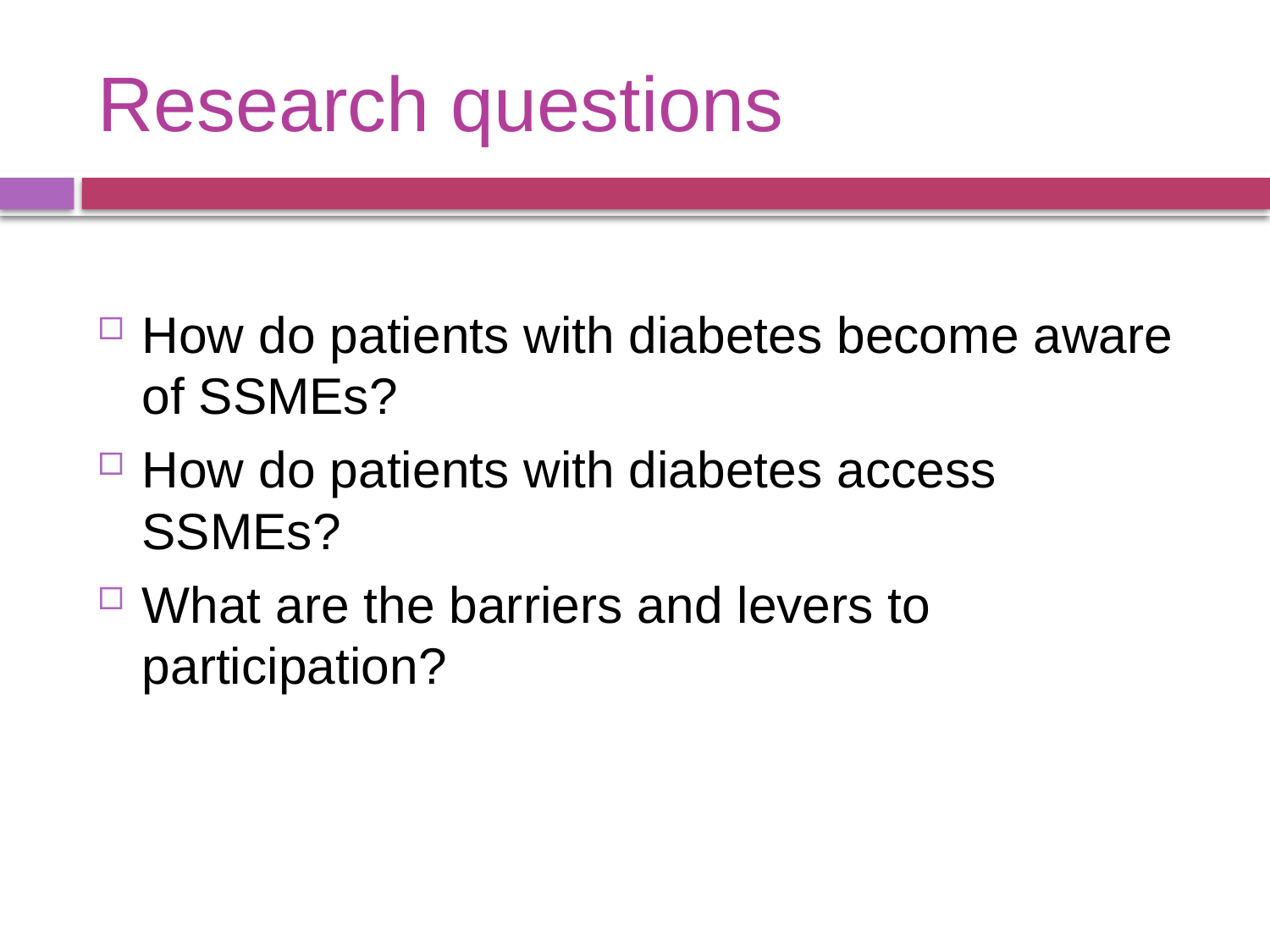

# Research questions

How do patients with diabetes become aware of SSMEs?
How do patients with diabetes access SSMEs?
What are the barriers and levers to participation?